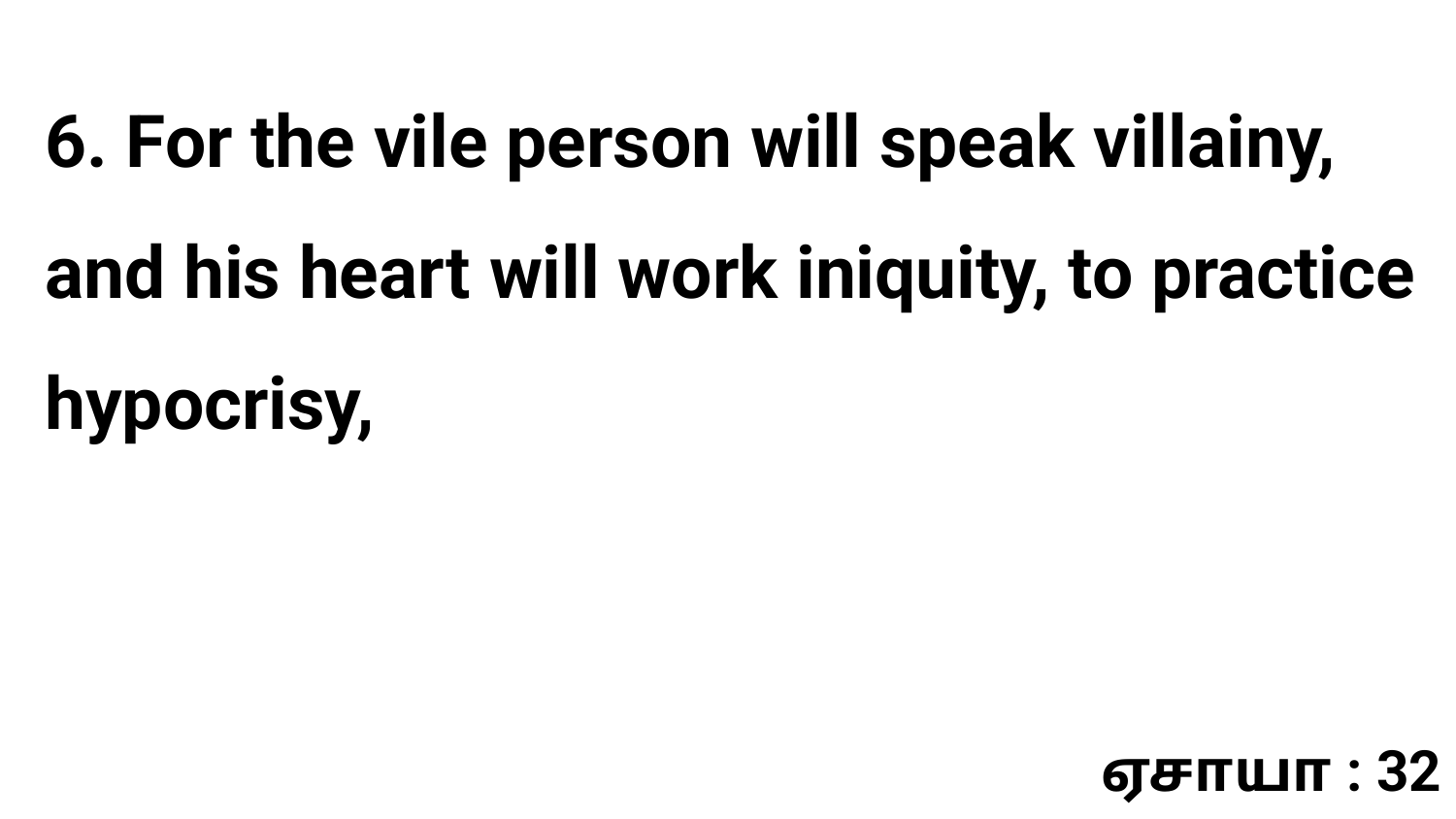

6. For the vile person will speak villainy, and his heart will work iniquity, to practice hypocrisy,
ஏசாயா : 32